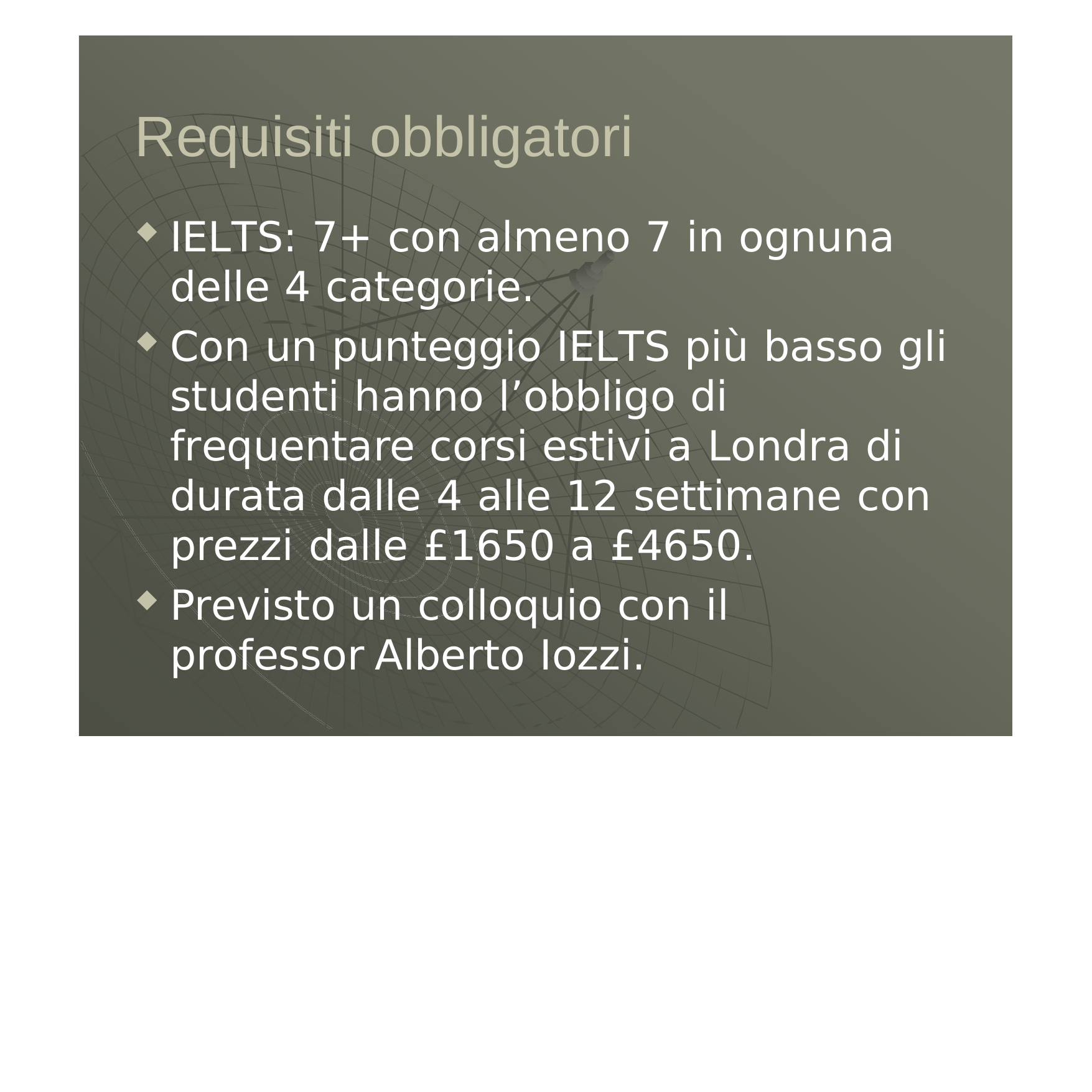

Requisiti obbligatori

IELTS: 7+ con almeno 7 in ognuna delle 4 categorie.
Con un punteggio IELTS più basso gli studenti hanno l’obbligo di frequentare corsi estivi a Londra di durata dalle 4 alle 12 settimane con prezzi dalle £1650 a £4650.
Previsto un colloquio con il professor Alberto Iozzi.